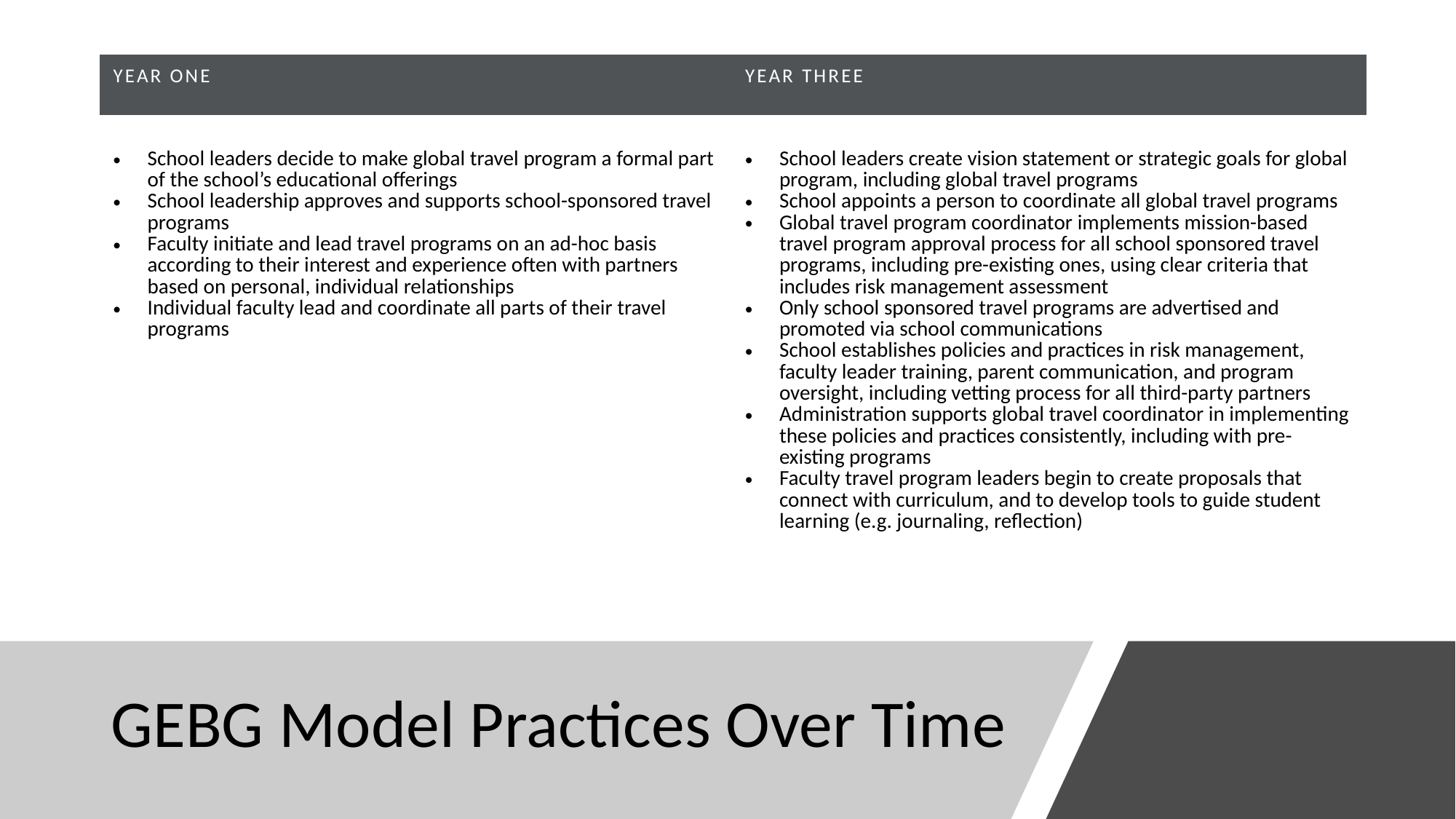

| YEAR ONE | YEAR THREE |
| --- | --- |
| School leaders decide to make global travel program a formal part of the school’s educational offerings School leadership approves and supports school-sponsored travel programs Faculty initiate and lead travel programs on an ad-hoc basis according to their interest and experience often with partners based on personal, individual relationships Individual faculty lead and coordinate all parts of their travel programs | School leaders create vision statement or strategic goals for global program, including global travel programs School appoints a person to coordinate all global travel programs Global travel program coordinator implements mission-based travel program approval process for all school sponsored travel programs, including pre-existing ones, using clear criteria that includes risk management assessment Only school sponsored travel programs are advertised and promoted via school communications School establishes policies and practices in risk management, faculty leader training, parent communication, and program oversight, including vetting process for all third-party partners Administration supports global travel coordinator in implementing these policies and practices consistently, including with pre-existing programs Faculty travel program leaders begin to create proposals that connect with curriculum, and to develop tools to guide student learning (e.g. journaling, reflection) |

# GEBG Model Practices Over Time